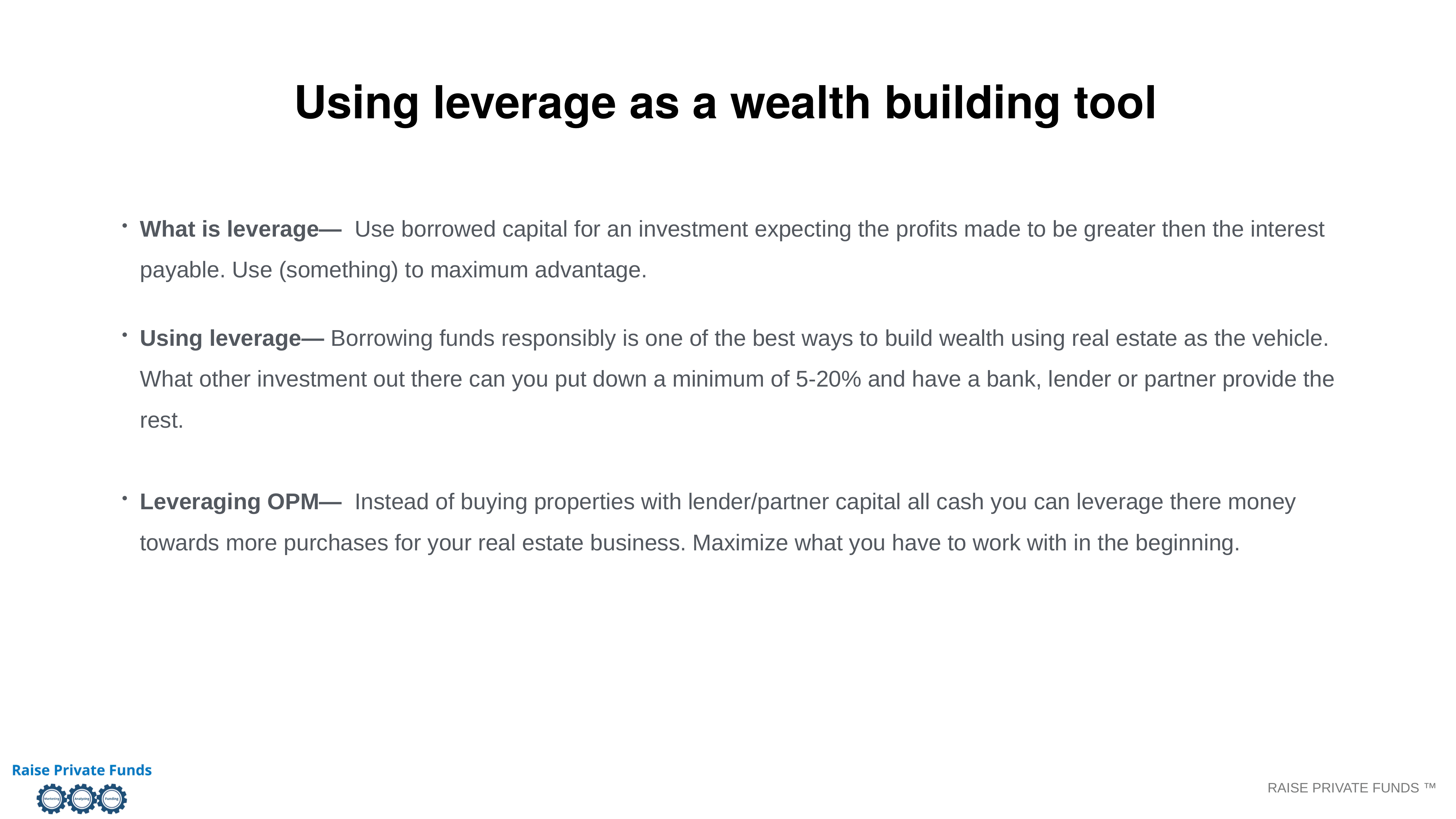

Using leverage as a wealth building tool
What is leverage—  Use borrowed capital for an investment expecting the profits made to be greater then the interest payable. Use (something) to maximum advantage.
Using leverage— Borrowing funds responsibly is one of the best ways to build wealth using real estate as the vehicle. What other investment out there can you put down a minimum of 5-20% and have a bank, lender or partner provide the rest.
Leveraging OPM—  Instead of buying properties with lender/partner capital all cash you can leverage there money towards more purchases for your real estate business. Maximize what you have to work with in the beginning.